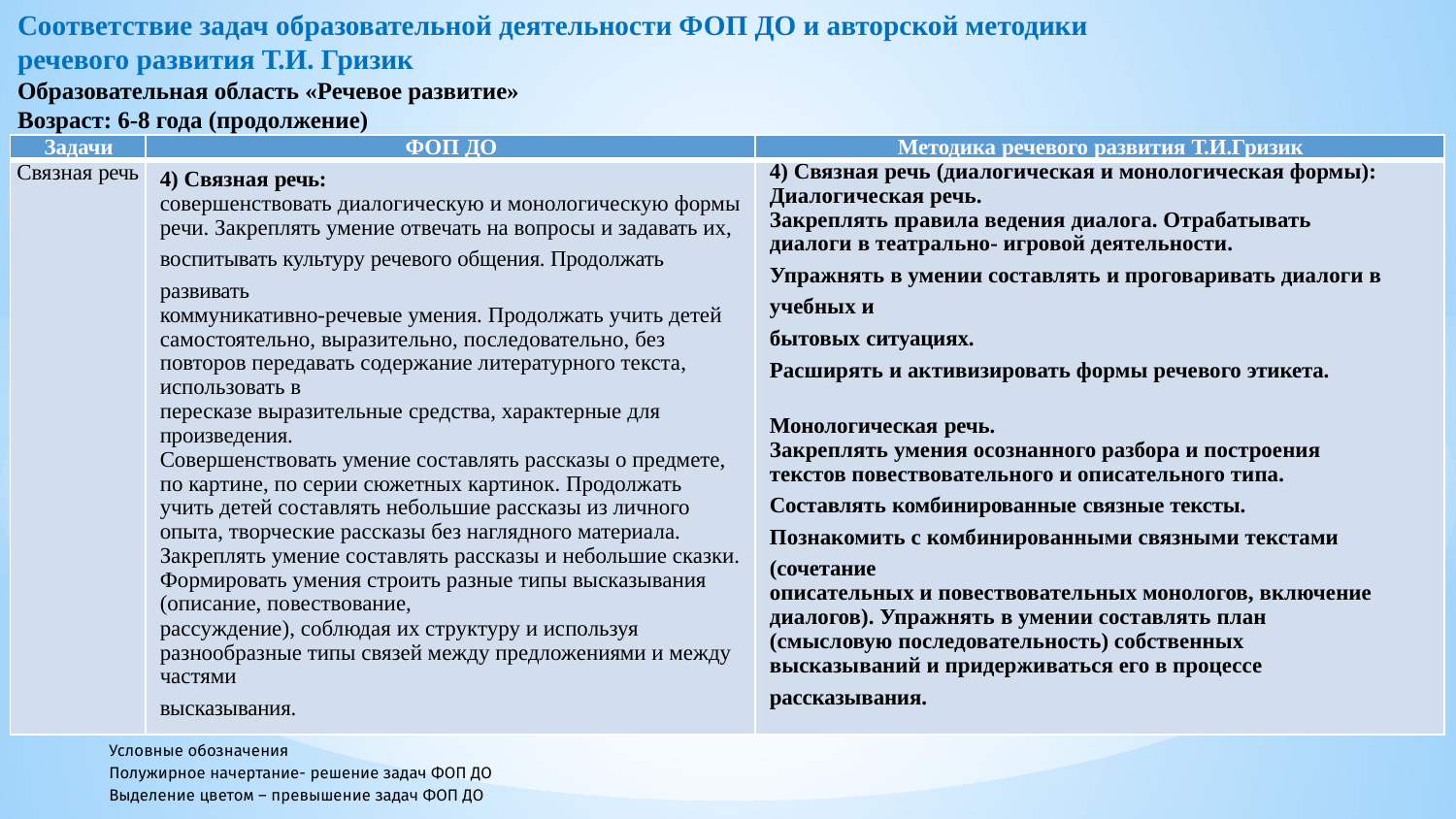

Соответствие задач образовательной деятельности ФОП ДО и авторской методики
речевого развития Т.И. Гризик
Образовательная область «Речевое развитие»
Возраст: 6-8 года (продолжение)

| Задачи | ФОП ДО | Методика речевого развития Т.И.Гризик |
| --- | --- | --- |
| Связная речь | 4) Связная речь: совершенствовать диалогическую и монологическую формы речи. Закреплять умение отвечать на вопросы и задавать их, воспитывать культуру речевого общения. Продолжать развивать коммуникативно-речевые умения. Продолжать учить детей самостоятельно, выразительно, последовательно, без повторов передавать содержание литературного текста, использовать в пересказе выразительные средства, характерные для произведения. Совершенствовать умение составлять рассказы о предмете, по картине, по серии сюжетных картинок. Продолжать учить детей составлять небольшие рассказы из личного опыта, творческие рассказы без наглядного материала. Закреплять умение составлять рассказы и небольшие сказки. Формировать умения строить разные типы высказывания (описание, повествование, рассуждение), соблюдая их структуру и используя разнообразные типы связей между предложениями и между частями высказывания. | 4) Связная речь (диалогическая и монологическая формы): Диалогическая речь. Закреплять правила ведения диалога. Отрабатывать диалоги в театрально- игровой деятельности. Упражнять в умении составлять и проговаривать диалоги в учебных и бытовых ситуациях. Расширять и активизировать формы речевого этикета. Монологическая речь. Закреплять умения осознанного разбора и построения текстов повествовательного и описательного типа. Составлять комбинированные связные тексты. Познакомить с комбинированными связными текстами (сочетание описательных и повествовательных монологов, включение диалогов). Упражнять в умении составлять план (смысловую последовательность) собственных высказываний и придерживаться его в процессе рассказывания. |
Условные обозначения
Полужирное начертание- решение задач ФОП ДО
Выделение цветом – превышение задач ФОП ДО